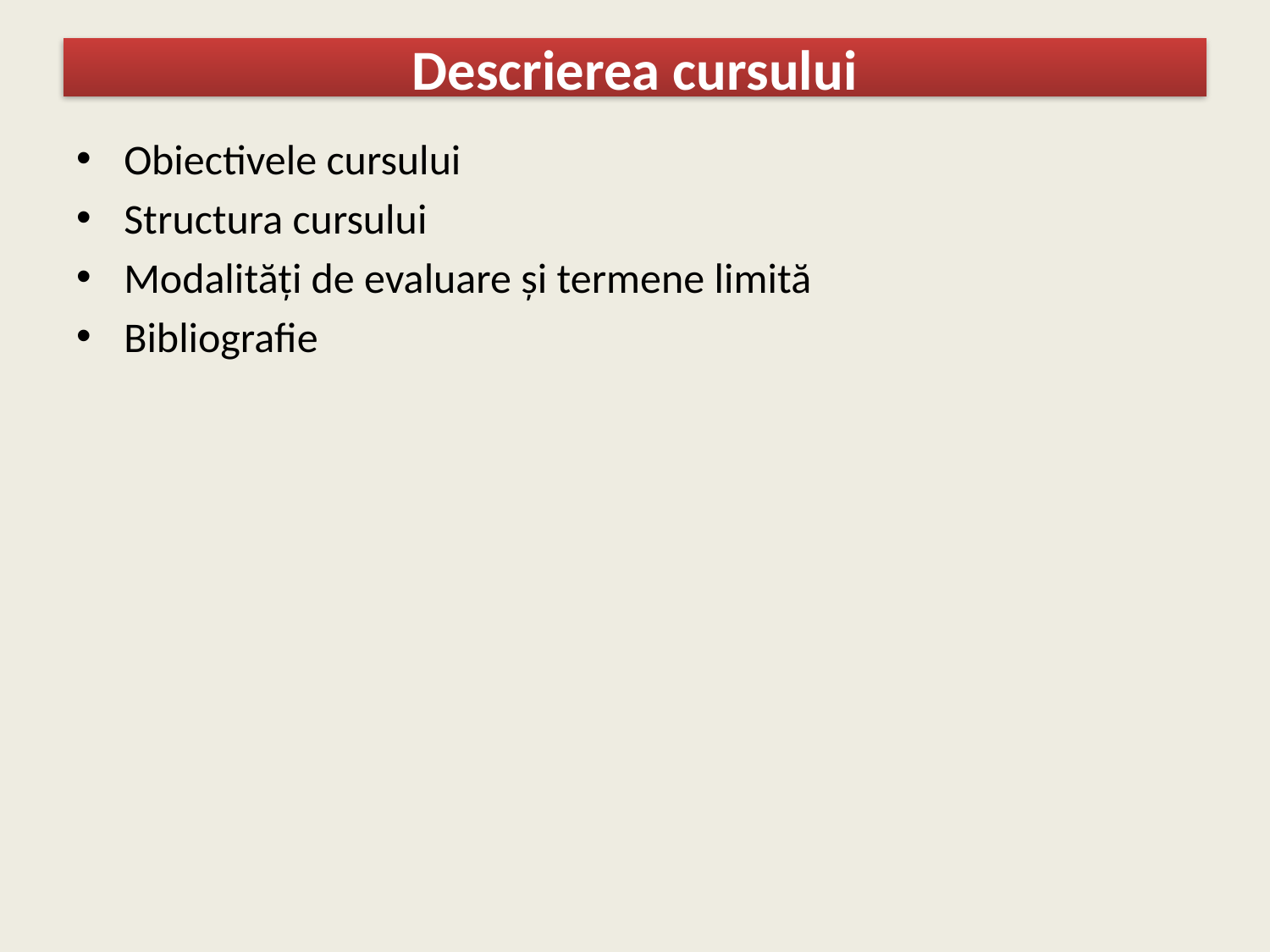

# Descrierea cursului
Obiectivele cursului
Structura cursului
Modalități de evaluare și termene limită
Bibliografie